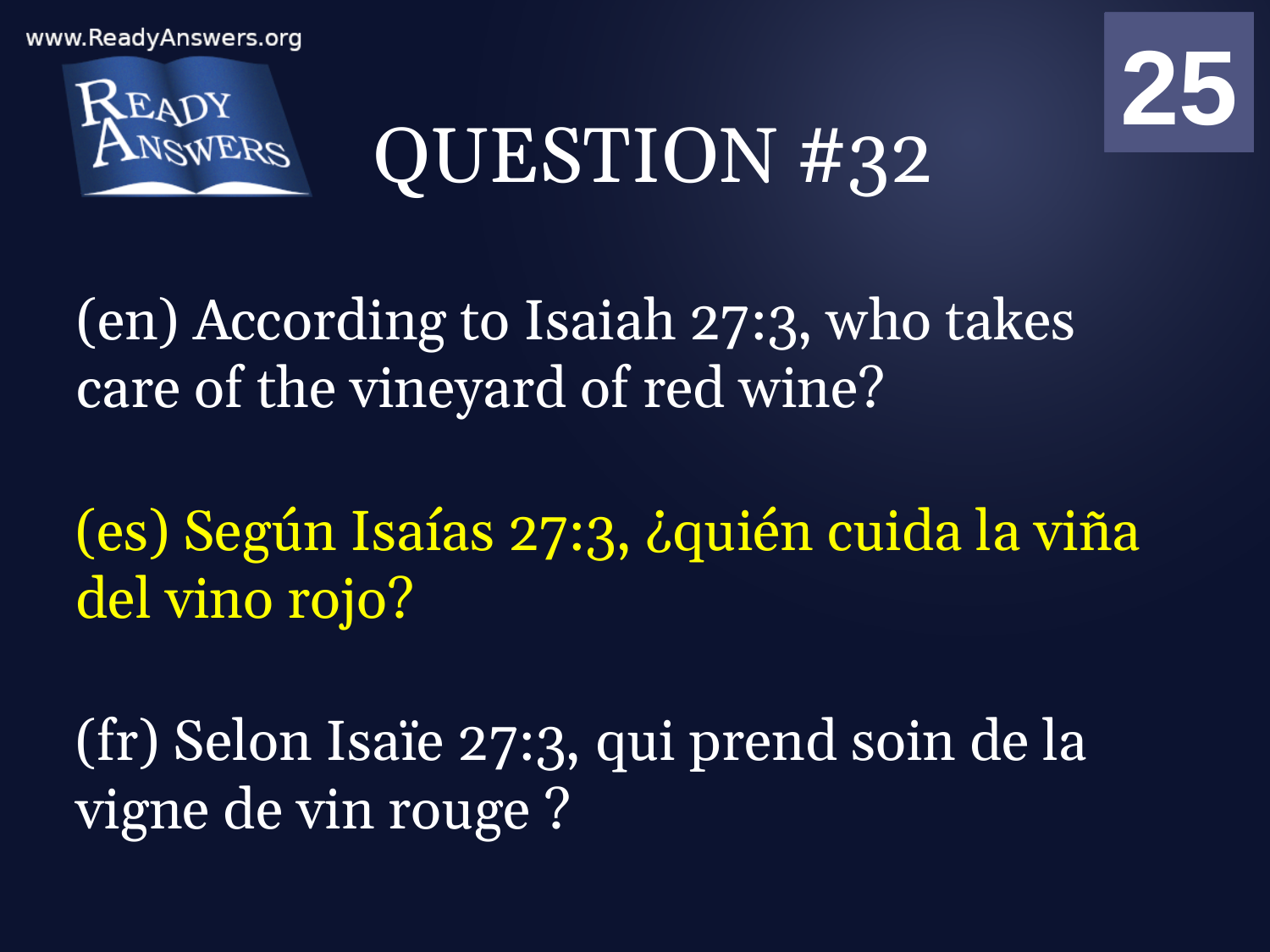

01
02
03
04
05
06
07
08
09
10
11
12
13
14
15
16
17
18
19
20
21
22
23
24
25
00
# QUESTION #32
(en) According to Isaiah 27:3, who takes care of the vineyard of red wine?
(es) Según Isaías 27:3, ¿quién cuida la viña del vino rojo?
(fr) Selon Isaïe 27:3, qui prend soin de la vigne de vin rouge ?